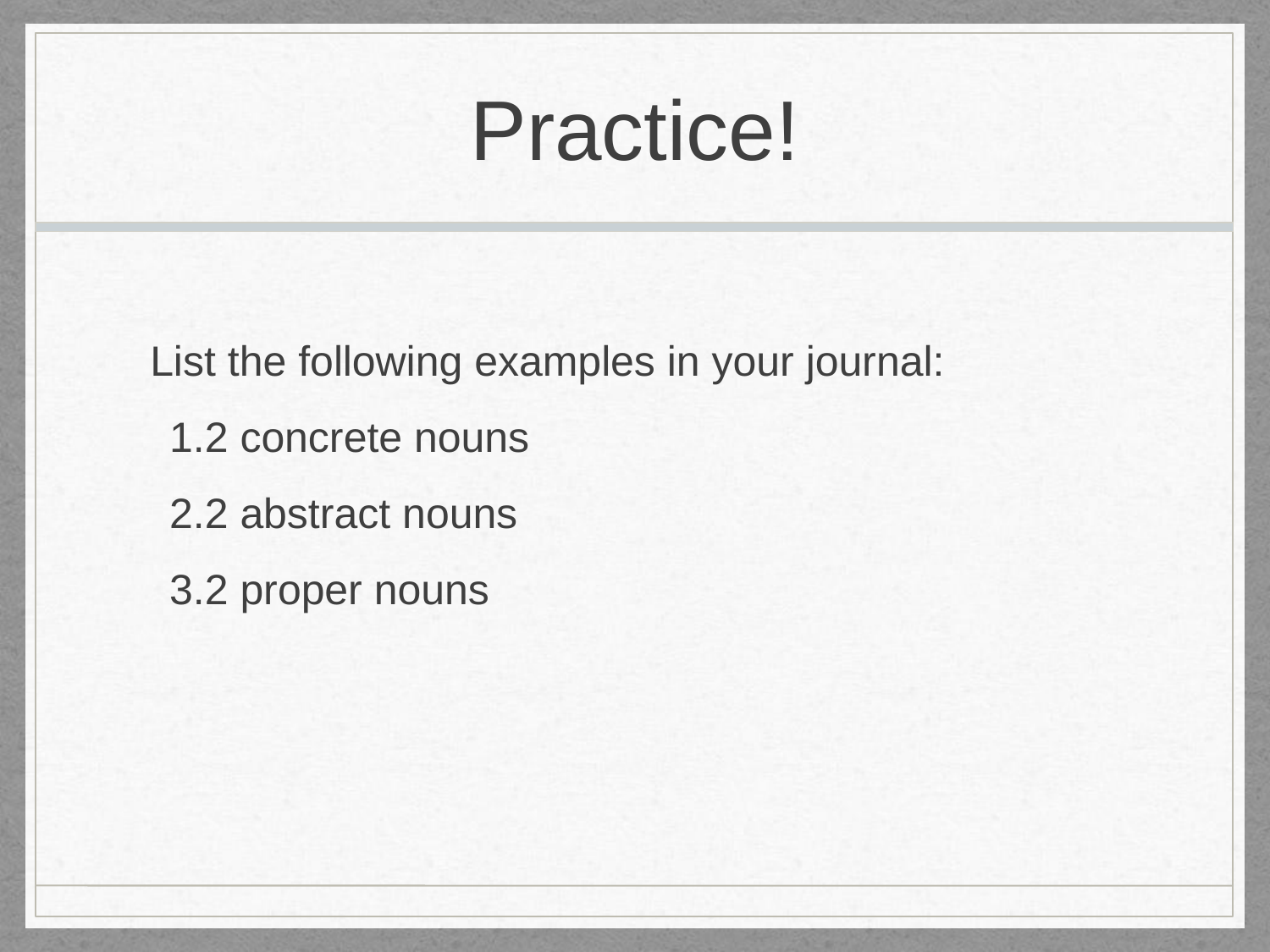

# Practice!
List the following examples in your journal:
2 concrete nouns
2 abstract nouns
2 proper nouns